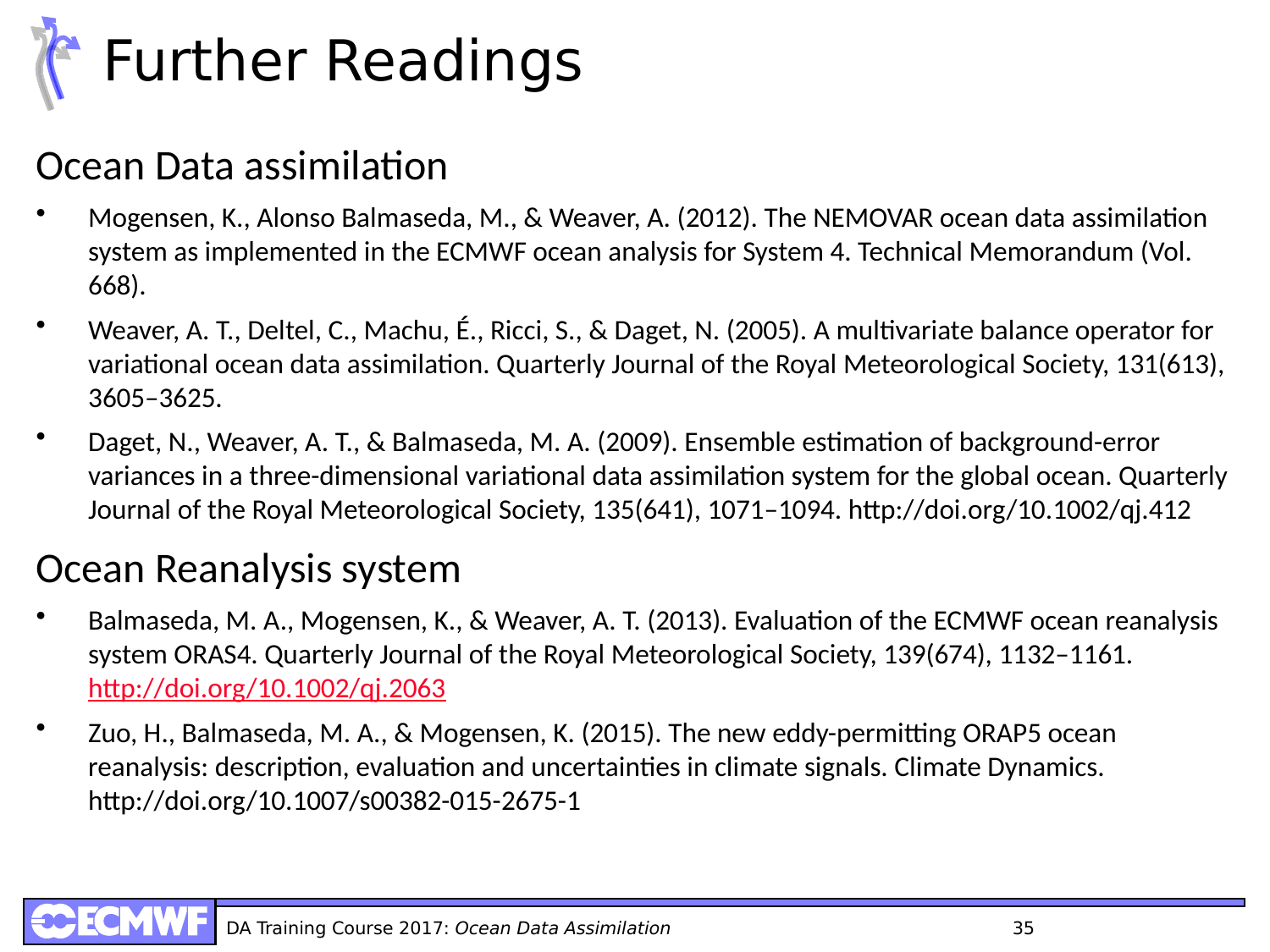

# Further Readings
Ocean Data assimilation
Mogensen, K., Alonso Balmaseda, M., & Weaver, A. (2012). The NEMOVAR ocean data assimilation system as implemented in the ECMWF ocean analysis for System 4. Technical Memorandum (Vol. 668).
Weaver, A. T., Deltel, C., Machu, É., Ricci, S., & Daget, N. (2005). A multivariate balance operator for variational ocean data assimilation. Quarterly Journal of the Royal Meteorological Society, 131(613), 3605–3625.
Daget, N., Weaver, A. T., & Balmaseda, M. A. (2009). Ensemble estimation of background-error variances in a three-dimensional variational data assimilation system for the global ocean. Quarterly Journal of the Royal Meteorological Society, 135(641), 1071–1094. http://doi.org/10.1002/qj.412
Ocean Reanalysis system
Balmaseda, M. A., Mogensen, K., & Weaver, A. T. (2013). Evaluation of the ECMWF ocean reanalysis system ORAS4. Quarterly Journal of the Royal Meteorological Society, 139(674), 1132–1161. http://doi.org/10.1002/qj.2063
Zuo, H., Balmaseda, M. A., & Mogensen, K. (2015). The new eddy-permitting ORAP5 ocean reanalysis: description, evaluation and uncertainties in climate signals. Climate Dynamics. http://doi.org/10.1007/s00382-015-2675-1